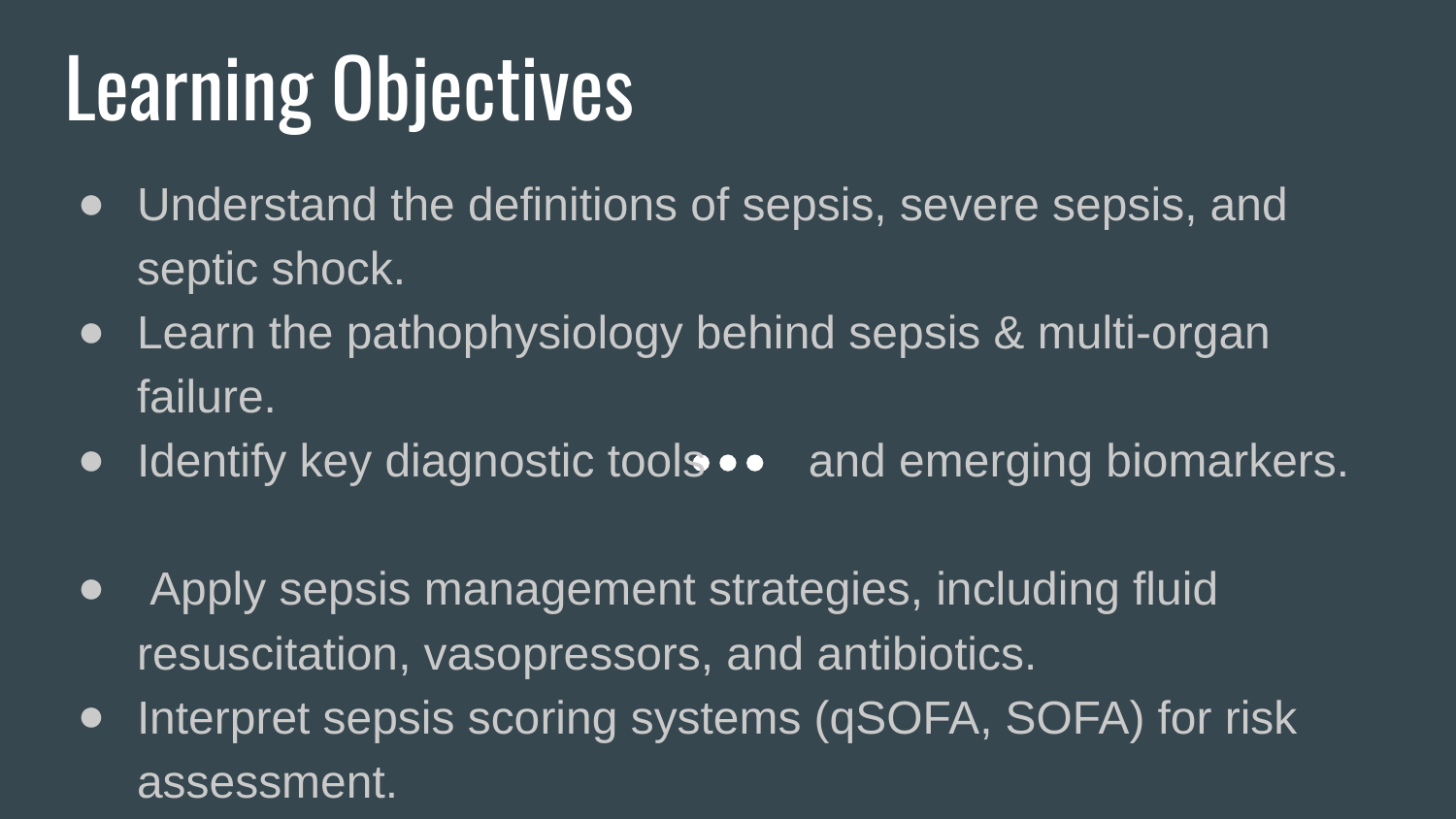

# Learning Objectives
Understand the definitions of sepsis, severe sepsis, and septic shock.
Learn the pathophysiology behind sepsis & multi-organ failure.
Identify key diagnostic tools        and emerging biomarkers.

 Apply sepsis management strategies, including fluid resuscitation, vasopressors, and antibiotics.
Interpret sepsis scoring systems (qSOFA, SOFA) for risk assessment.
 Recognize the latest advancements in sepsis treatment